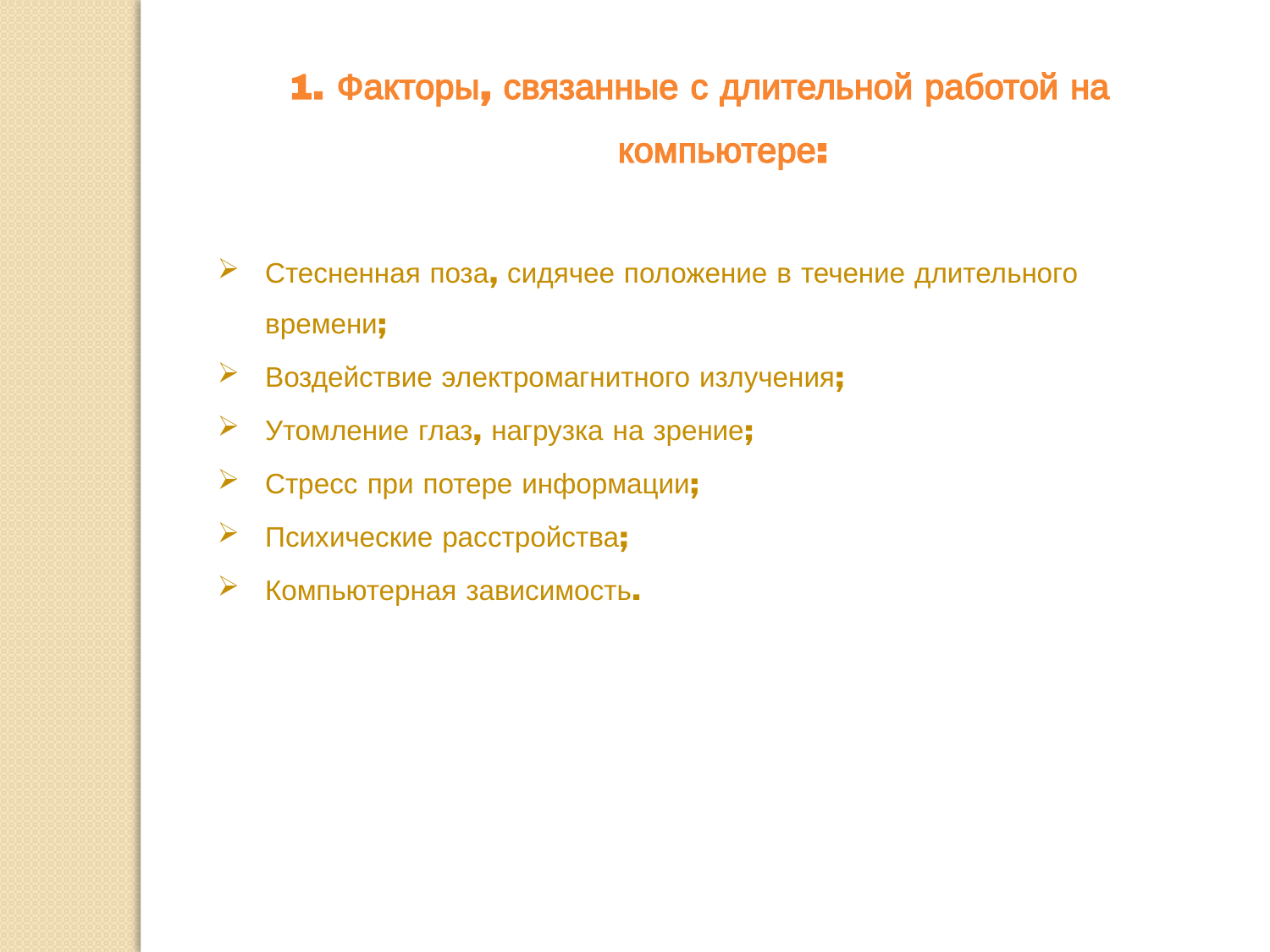

Факторы, связанные с длительной работой на компьютере:

Стесненная поза, сидячее положение в течение длительного времени;
Воздействие электромагнитного излучения;
Утомление глаз, нагрузка на зрение;
Стресс при потере информации;
Психические расстройства;
Компьютерная зависимость.